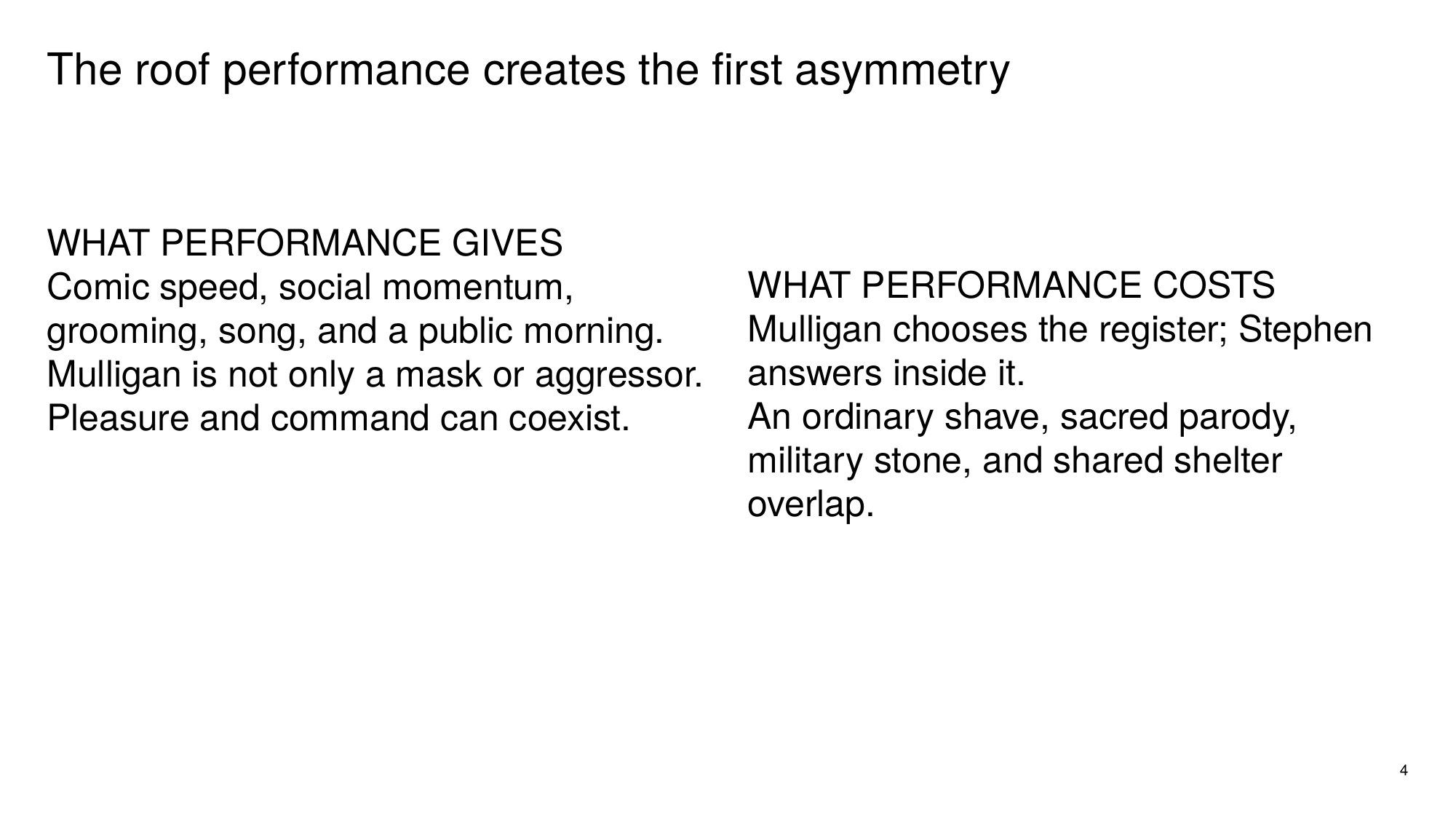

The roof performance creates the first asymmetry
WHAT PERFORMANCE GIVES
Comic speed, social momentum, grooming, song, and a public morning.
Mulligan is not only a mask or aggressor.
Pleasure and command can coexist.
WHAT PERFORMANCE COSTS
Mulligan chooses the register; Stephen answers inside it.
An ordinary shave, sacred parody, military stone, and shared shelter overlap.
4